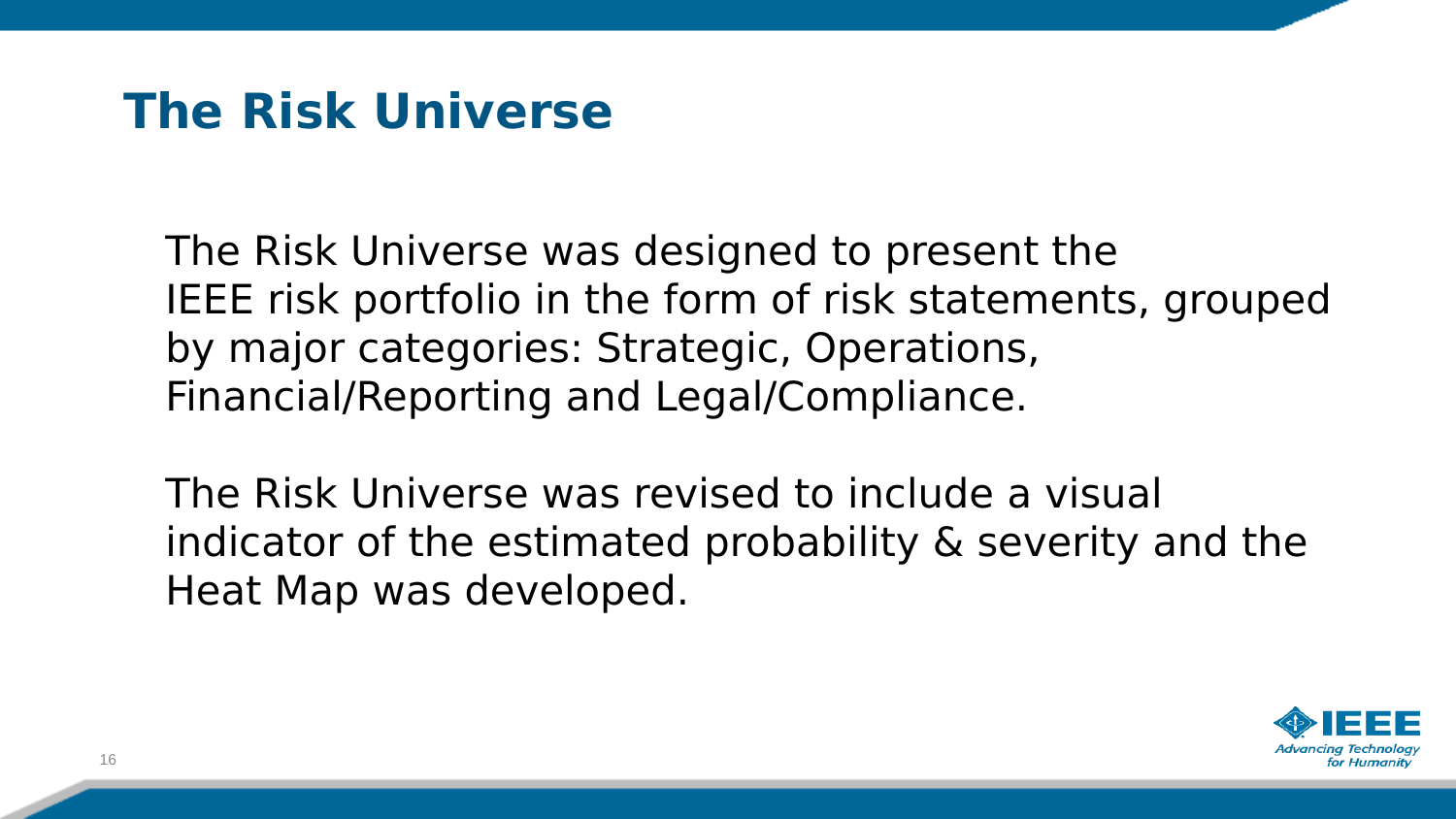

# The Risk Universe
The Risk Universe was designed to present the IEEE risk portfolio in the form of risk statements, grouped by major categories: Strategic, Operations, Financial/Reporting and Legal/Compliance.

The Risk Universe was revised to include a visual indicator of the estimated probability & severity and the Heat Map was developed.

16